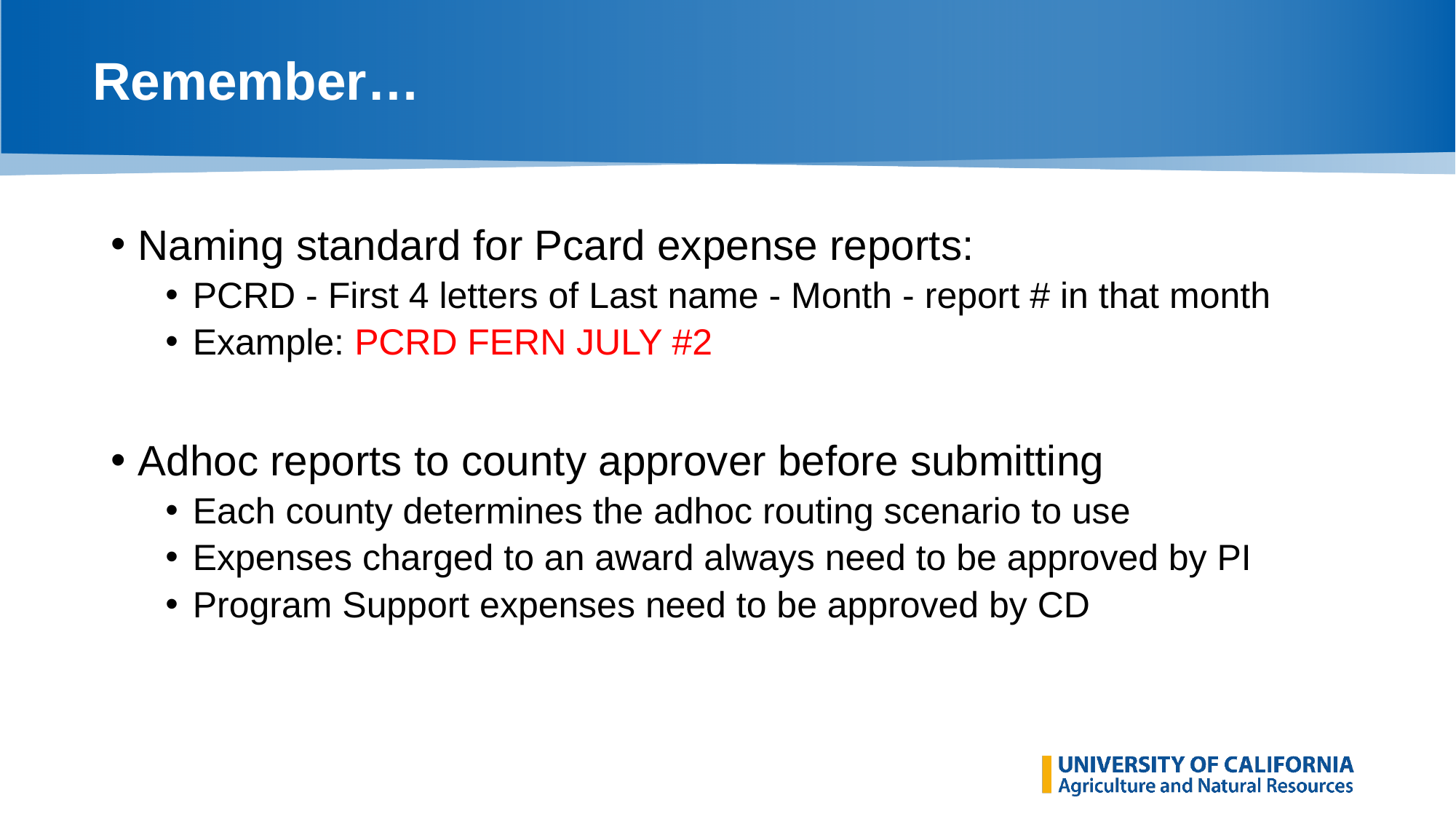

# Remember…
Naming standard for Pcard expense reports:
PCRD - First 4 letters of Last name - Month - report # in that month
Example: PCRD FERN JULY #2

Adhoc reports to county approver before submitting
Each county determines the adhoc routing scenario to use
Expenses charged to an award always need to be approved by PI
Program Support expenses need to be approved by CD